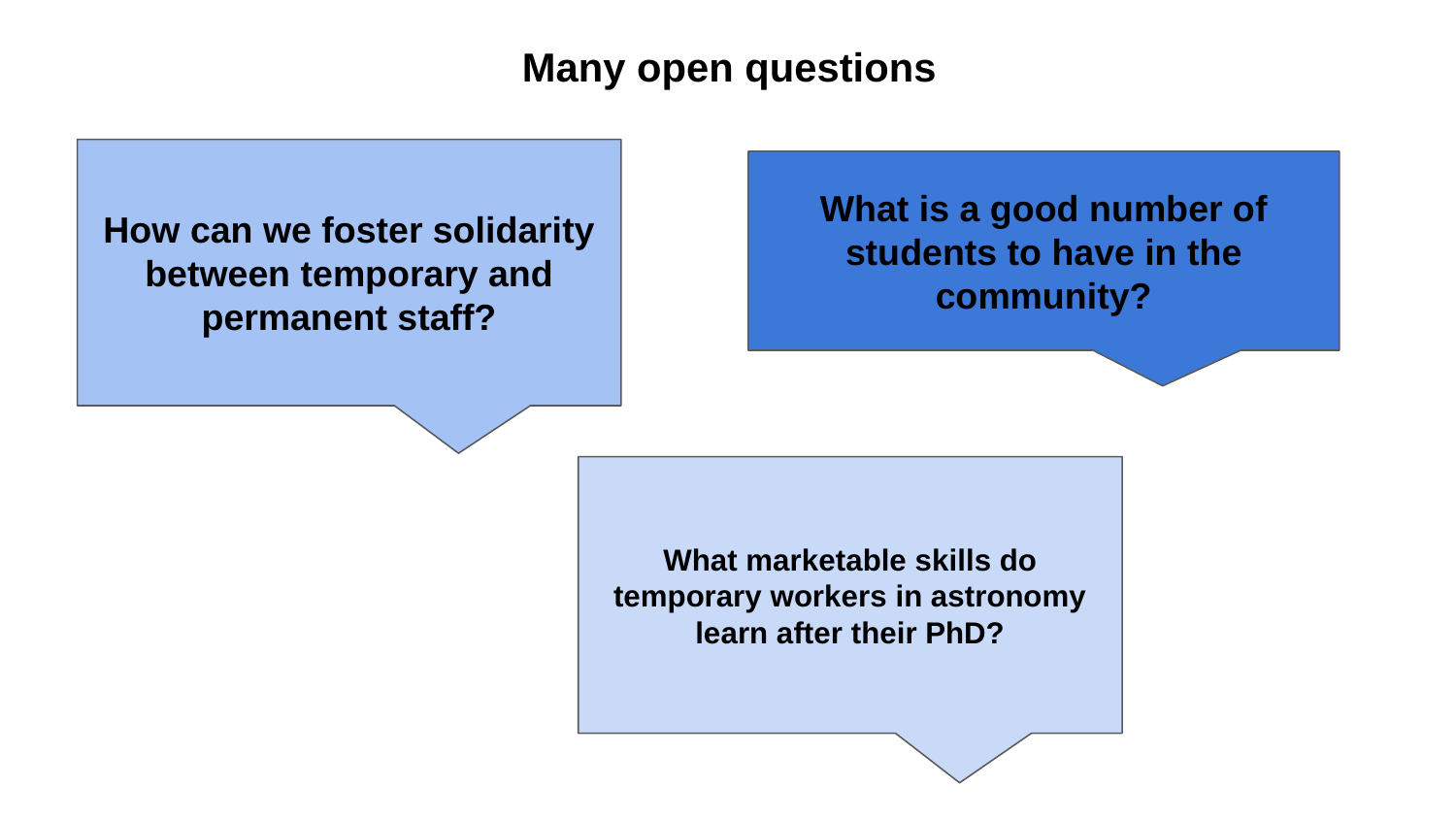

Many open questions
How can we foster solidarity between temporary and permanent staff?
What is a good number of students to have in the community?
What marketable skills do temporary workers in astronomy learn after their PhD?